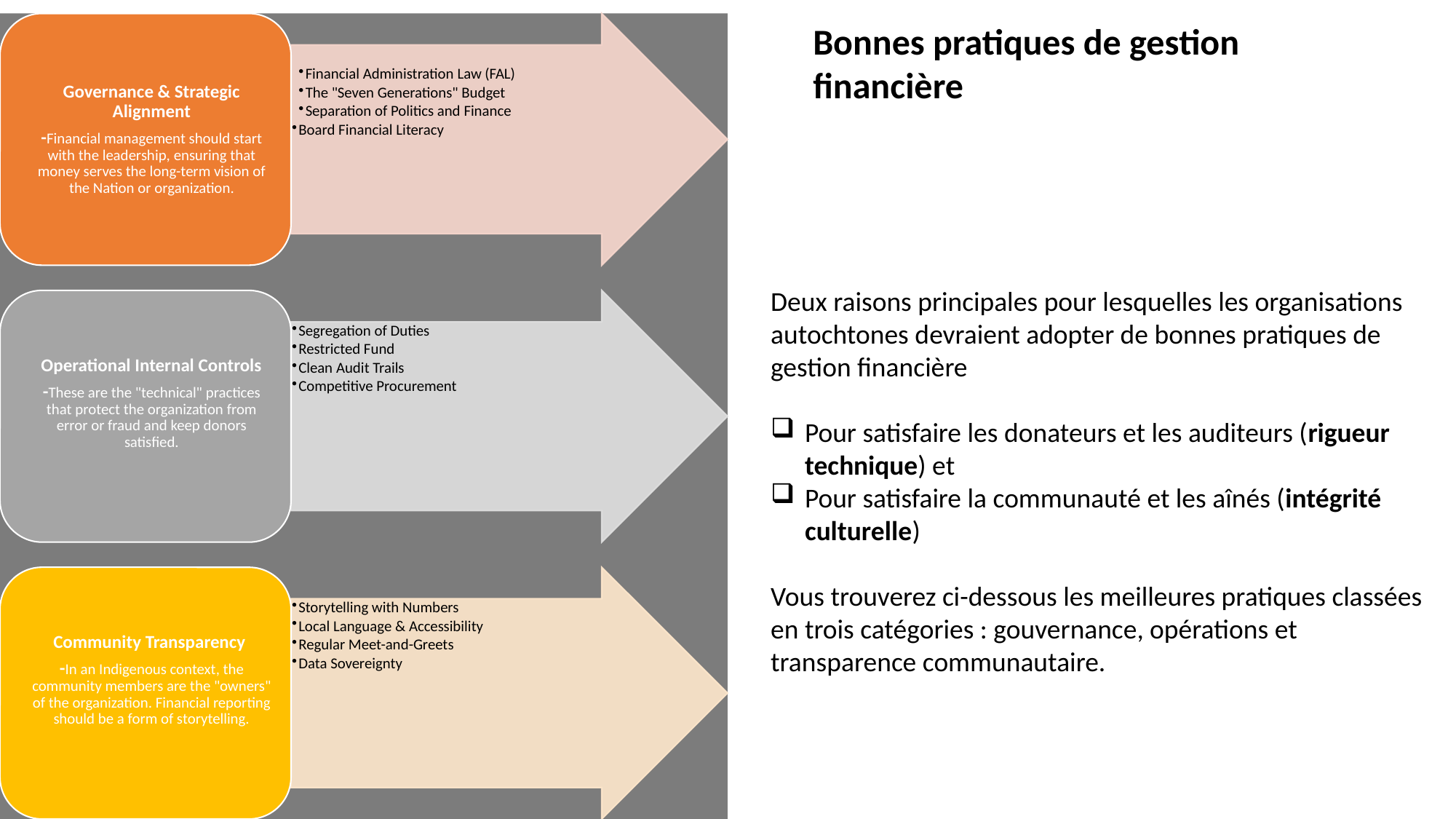

Financial Administration Law (FAL)
The "Seven Generations" Budget
Separation of Politics and Finance
Board Financial Literacy
Governance & Strategic Alignment
-Financial management should start with the leadership, ensuring that money serves the long-term vision of the Nation or organization.
Segregation of Duties
Restricted Fund
Clean Audit Trails
Competitive Procurement
Operational Internal Controls
-These are the "technical" practices that protect the organization from error or fraud and keep donors satisfied.

Storytelling with Numbers
Local Language & Accessibility
Regular Meet-and-Greets
Data Sovereignty
Community Transparency
-In an Indigenous context, the community members are the "owners" of the organization. Financial reporting should be a form of storytelling.

Bonnes pratiques de gestion financière
Deux raisons principales pour lesquelles les organisations autochtones devraient adopter de bonnes pratiques de gestion financière

Pour satisfaire les donateurs et les auditeurs (rigueur technique) et
Pour satisfaire la communauté et les aînés (intégrité culturelle)

Vous trouverez ci-dessous les meilleures pratiques classées en trois catégories : gouvernance, opérations et transparence communautaire.